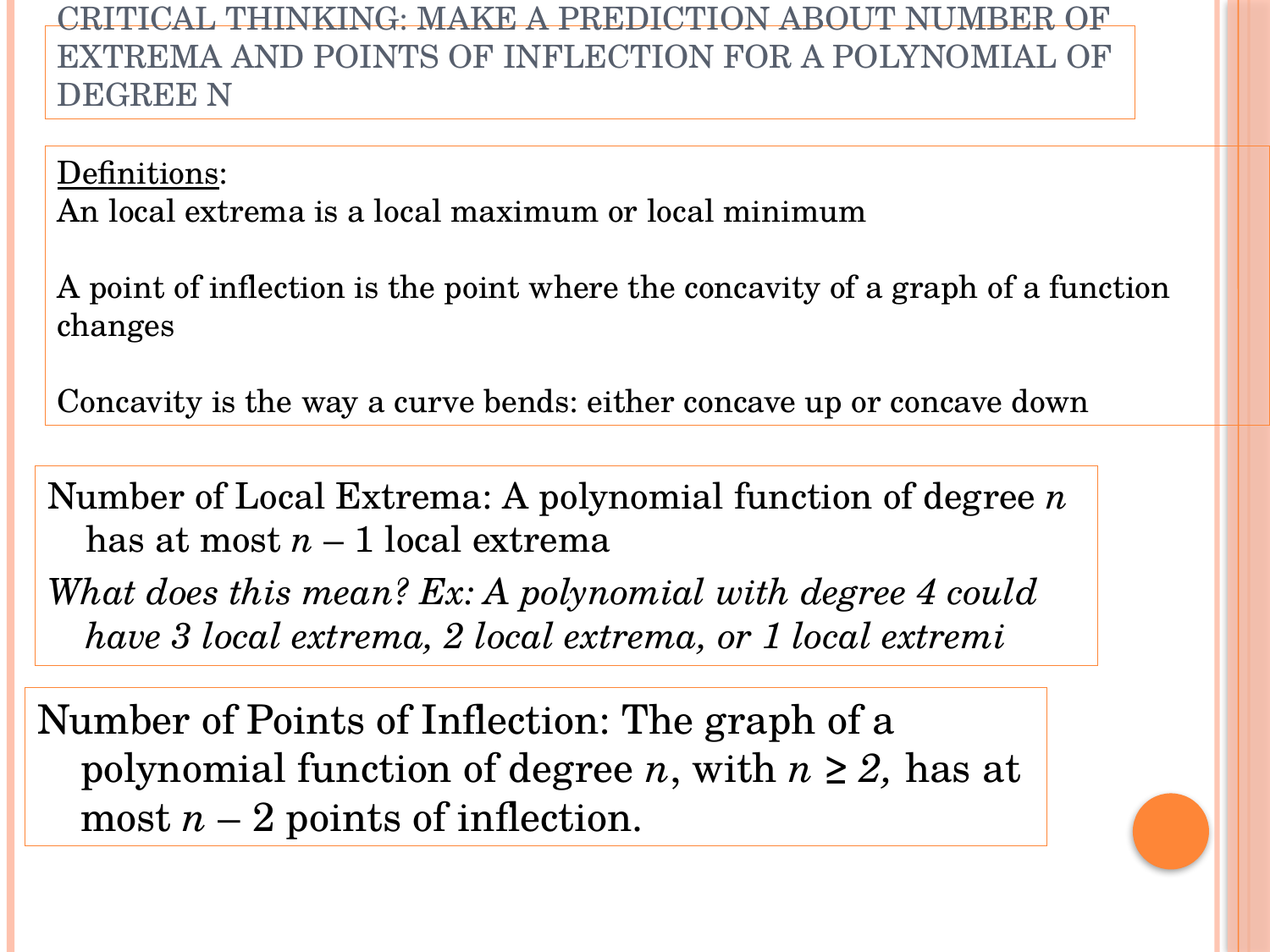

# Critical Thinking: Make a Prediction about Number of Extrema and Points of Inflection for a Polynomial of Degree n
Definitions:
An local extrema is a local maximum or local minimum

A point of inflection is the point where the concavity of a graph of a function changes

Concavity is the way a curve bends: either concave up or concave down
Number of Local Extrema: A polynomial function of degree n has at most n – 1 local extrema
What does this mean? Ex: A polynomial with degree 4 could have 3 local extrema, 2 local extrema, or 1 local extremi
Number of Points of Inflection: The graph of a polynomial function of degree n, with n ≥ 2, has at most n – 2 points of inflection.